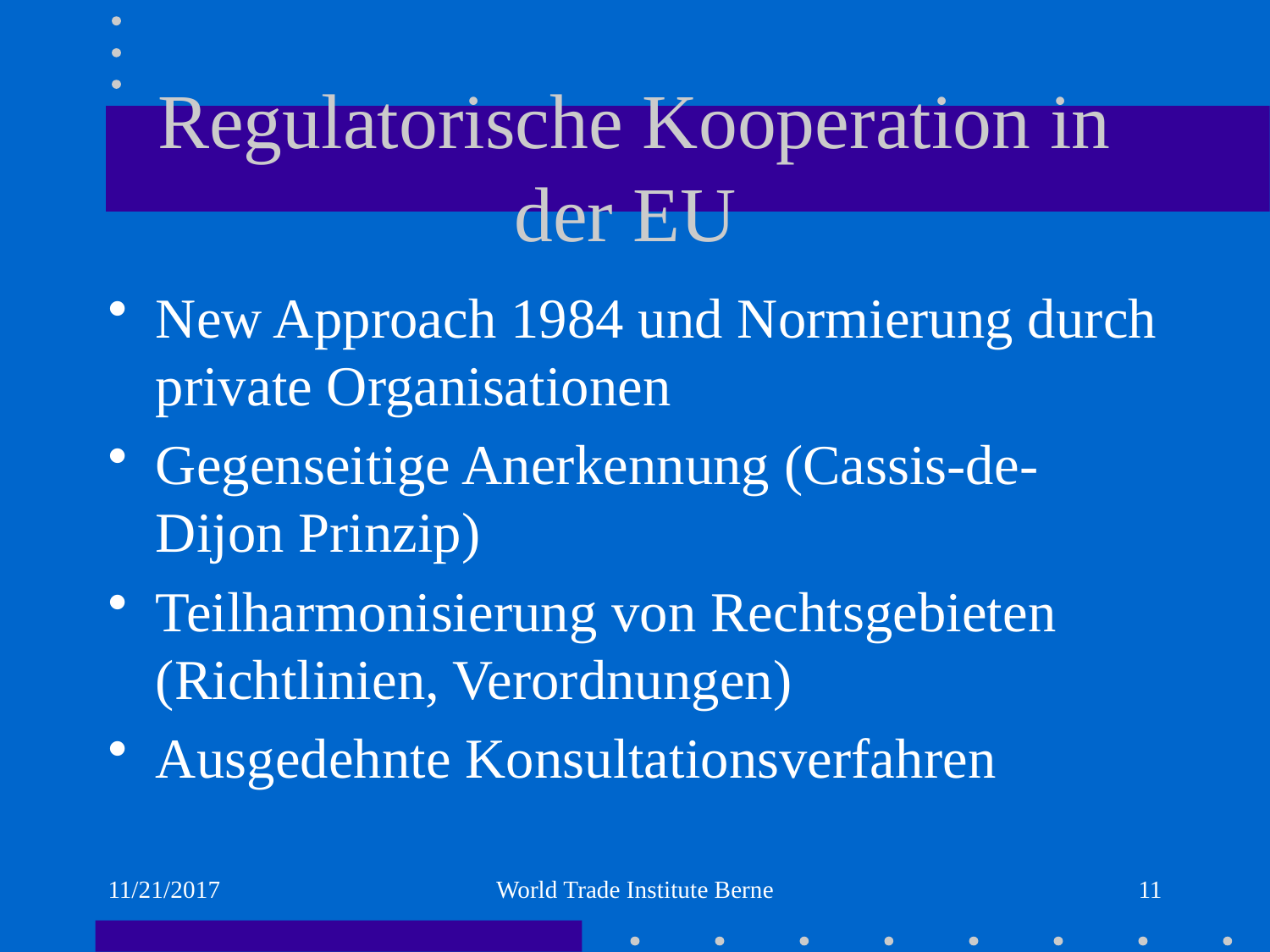

# Regulatorische Kooperation in der EU
New Approach 1984 und Normierung durch private Organisationen
Gegenseitige Anerkennung (Cassis-de-Dijon Prinzip)
Teilharmonisierung von Rechtsgebieten (Richtlinien, Verordnungen)
Ausgedehnte Konsultationsverfahren
11/21/2017
World Trade Institute Berne
11